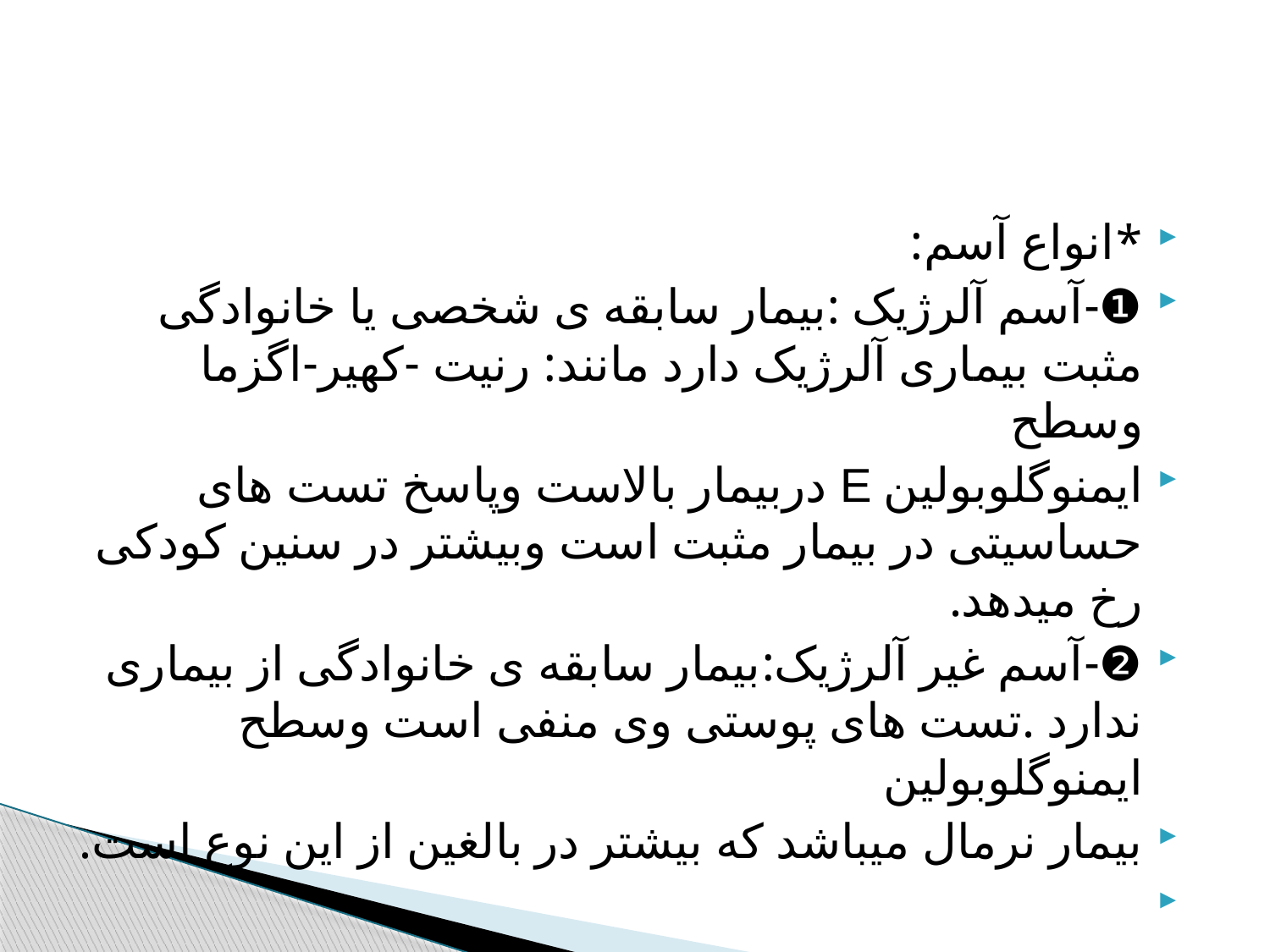

#
*انواع آسم:
❶-آسم آلرژیک :بیمار سابقه ی شخصی یا خانوادگی مثبت بیماری آلرژیک دارد مانند: رنیت -کهیر-اگزما وسطح
ایمنوگلوبولین E دربیمار بالاست وپاسخ تست های حساسیتی در بیمار مثبت است وبیشتر در سنین کودکی رخ میدهد.
❷-آسم غیر آلرژیک:بیمار سابقه ی خانوادگی از بیماری ندارد .تست های پوستی وی منفی است وسطح ایمنوگلوبولین
بیمار نرمال میباشد که بیشتر در بالغین از این نوع است.